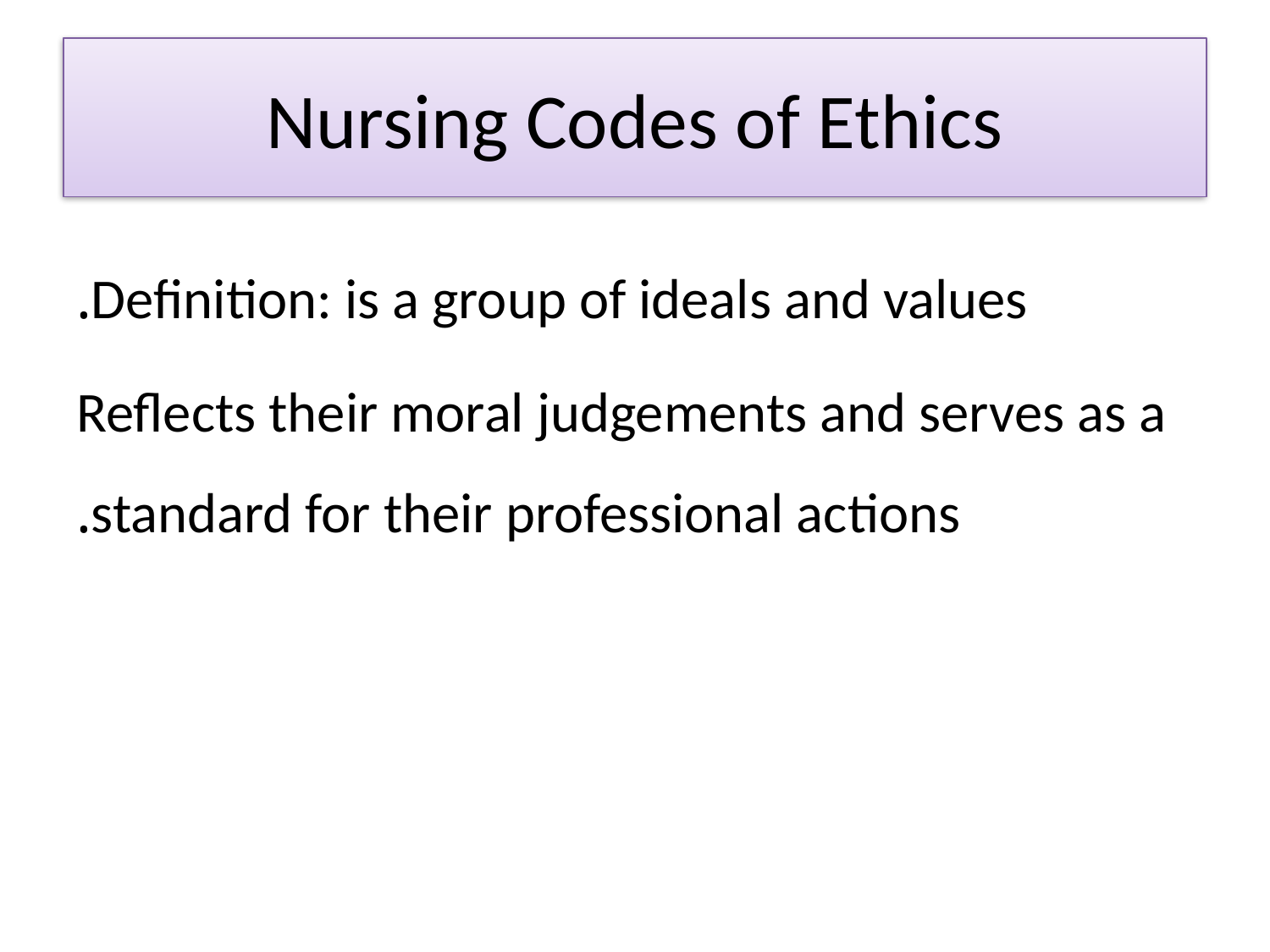

# Nursing Codes of Ethics
Definition: is a group of ideals and values.
Reflects their moral judgements and serves as a standard for their professional actions.